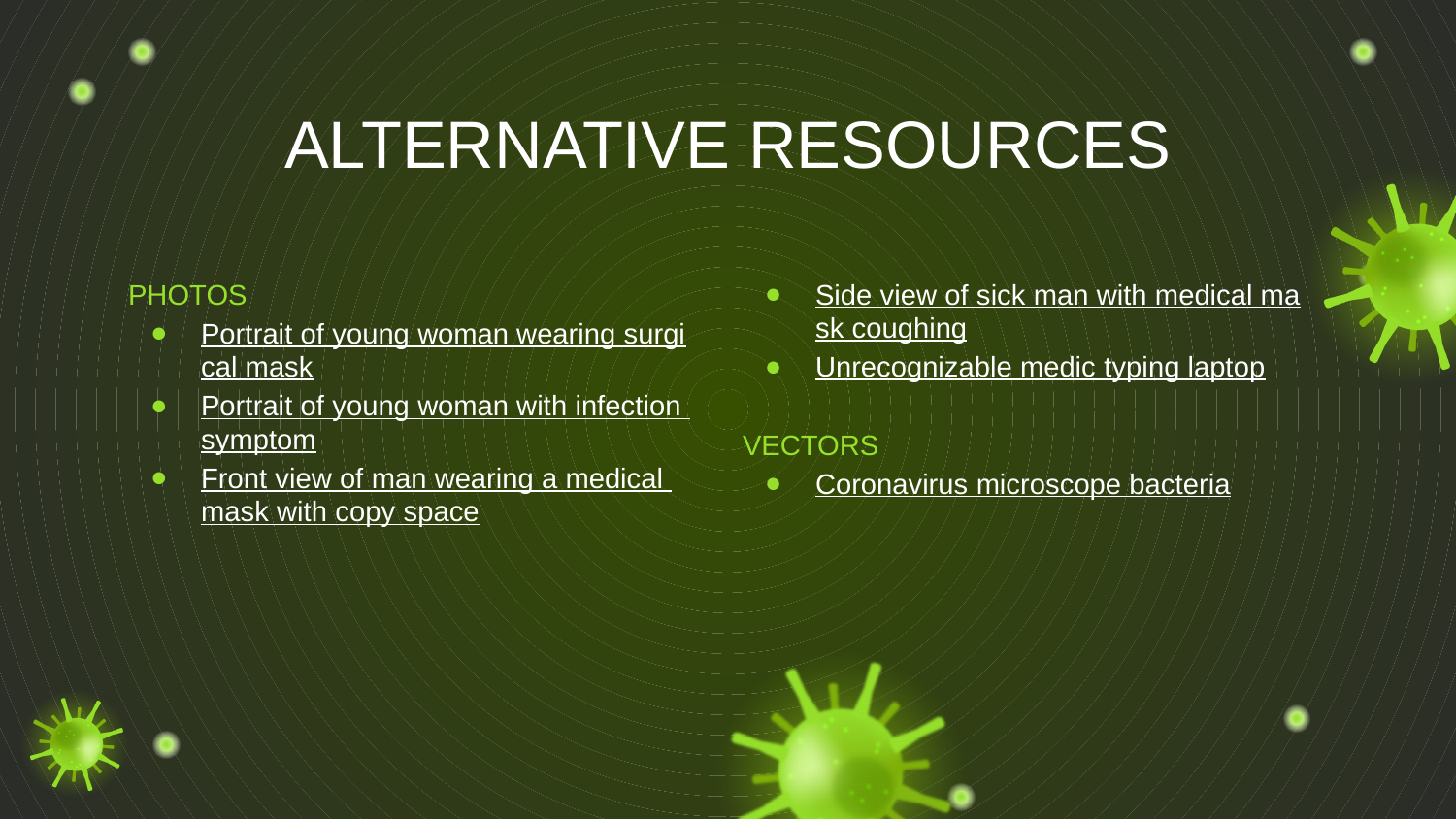

# ALTERNATIVE RESOURCES
PHOTOS
Portrait of young woman wearing surgical mask
Portrait of young woman with infection symptom
Front view of man wearing a medical mask with copy space
Side view of sick man with medical mask coughing
Unrecognizable medic typing laptop

VECTORS
Coronavirus microscope bacteria